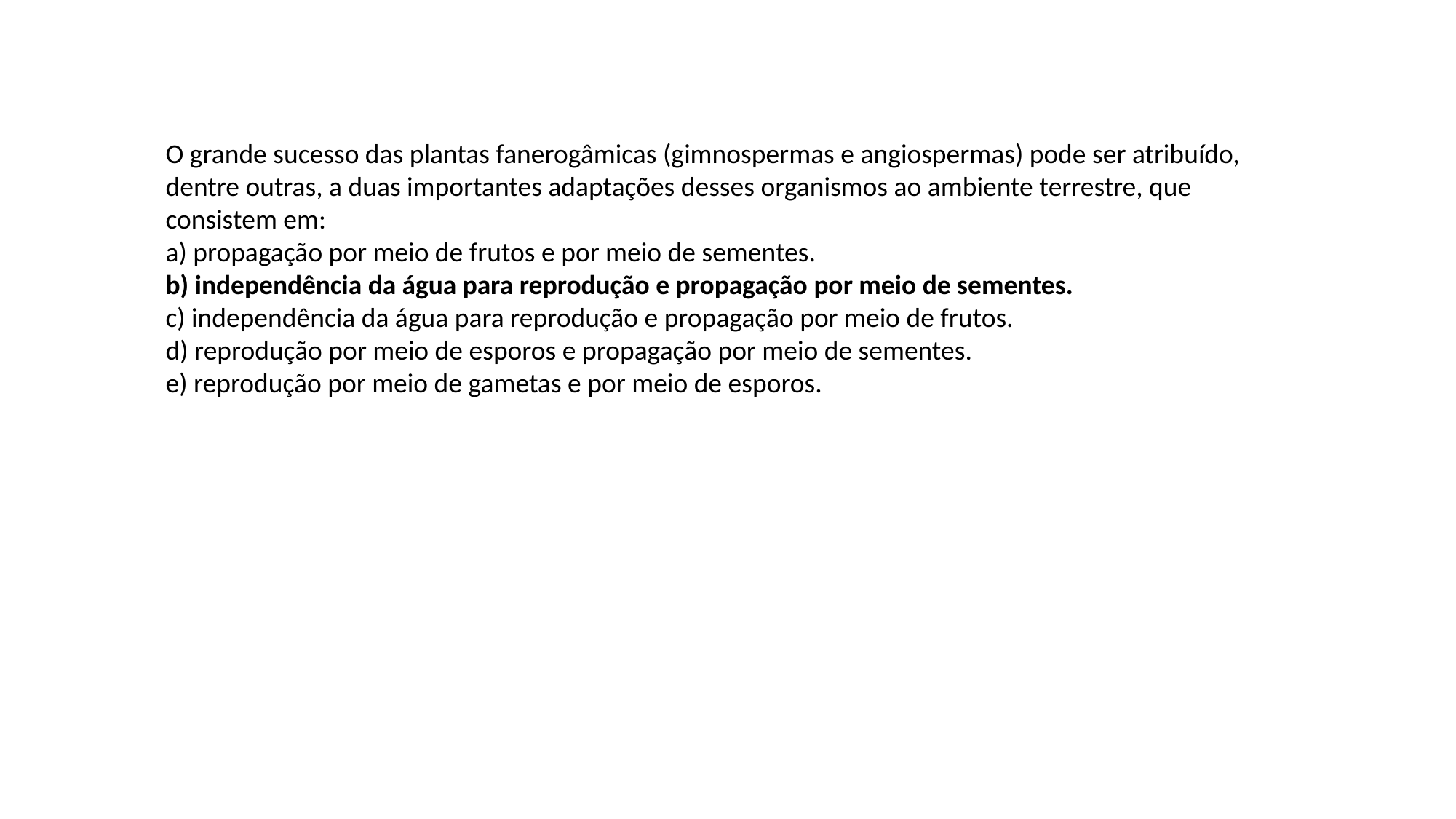

O grande sucesso das plantas fanerogâmicas (gimnospermas e angiospermas) pode ser atribuído, dentre outras, a duas importantes adaptações desses organismos ao ambiente terrestre, que consistem em:
a) propagação por meio de frutos e por meio de sementes.
b) independência da água para reprodução e propagação por meio de sementes.
c) independência da água para reprodução e propagação por meio de frutos.
d) reprodução por meio de esporos e propagação por meio de sementes.
e) reprodução por meio de gametas e por meio de esporos.